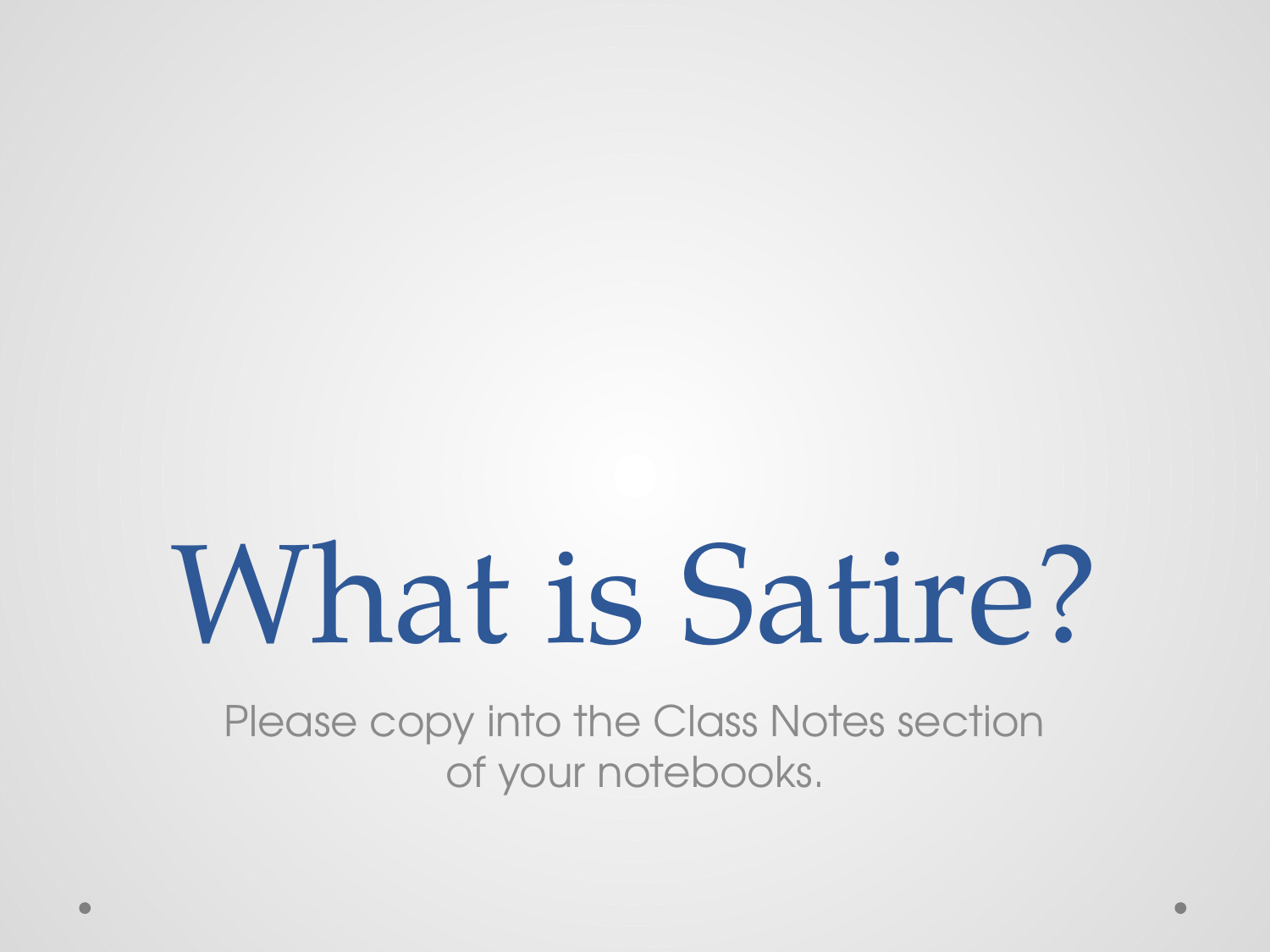

# What is Satire?
Please copy into the Class Notes section of your notebooks.